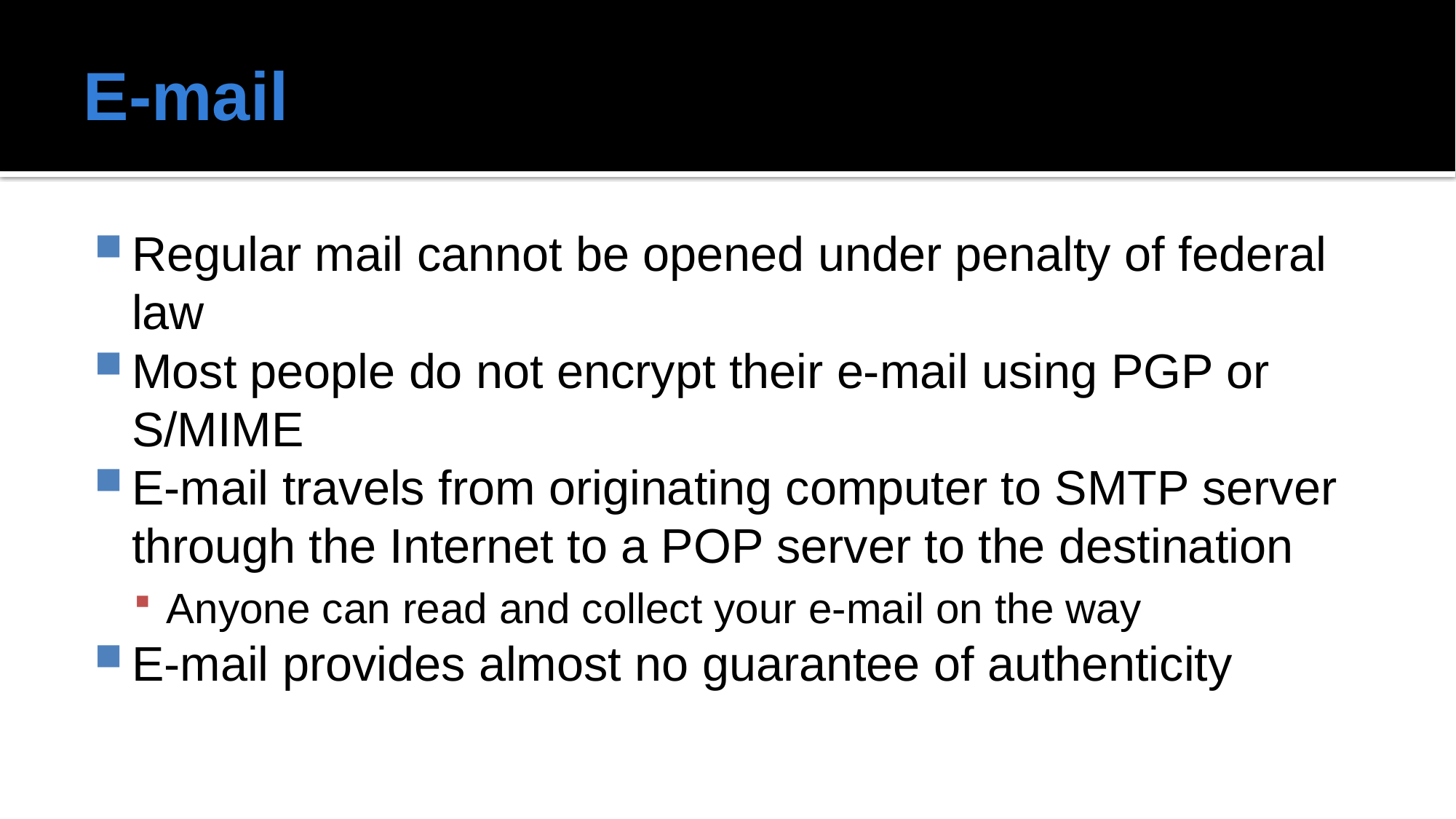

# E-mail
Regular mail cannot be opened under penalty of federal law
Most people do not encrypt their e-mail using PGP or S/MIME
E-mail travels from originating computer to SMTP server through the Internet to a POP server to the destination
Anyone can read and collect your e-mail on the way
E-mail provides almost no guarantee of authenticity